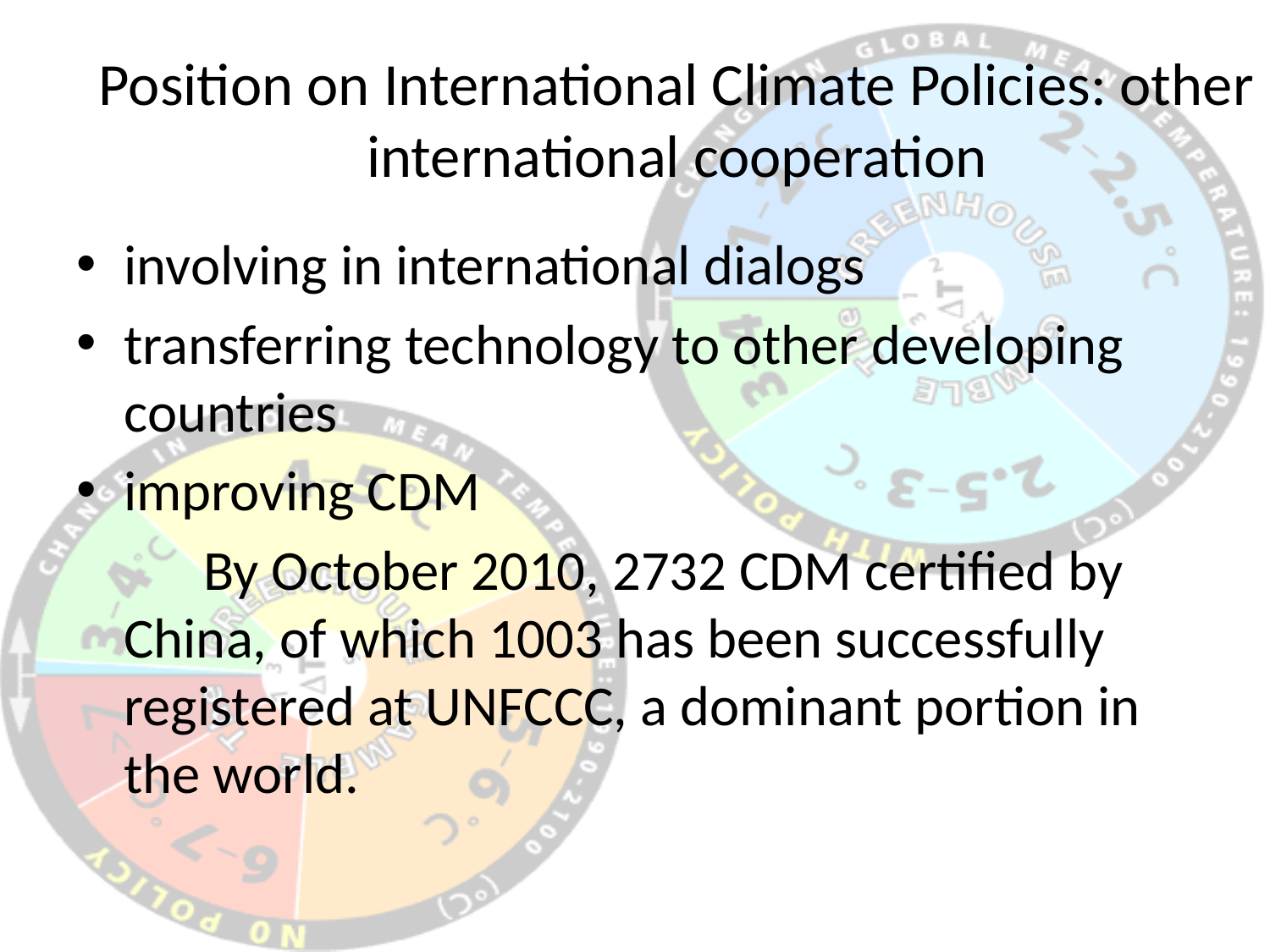

# Position on International Climate Policies: other international cooperation
involving in international dialogs
transferring technology to other developing countries
improving CDM
          By October 2010, 2732 CDM certified by China, of which 1003 has been successfully registered at UNFCCC, a dominant portion in the world.